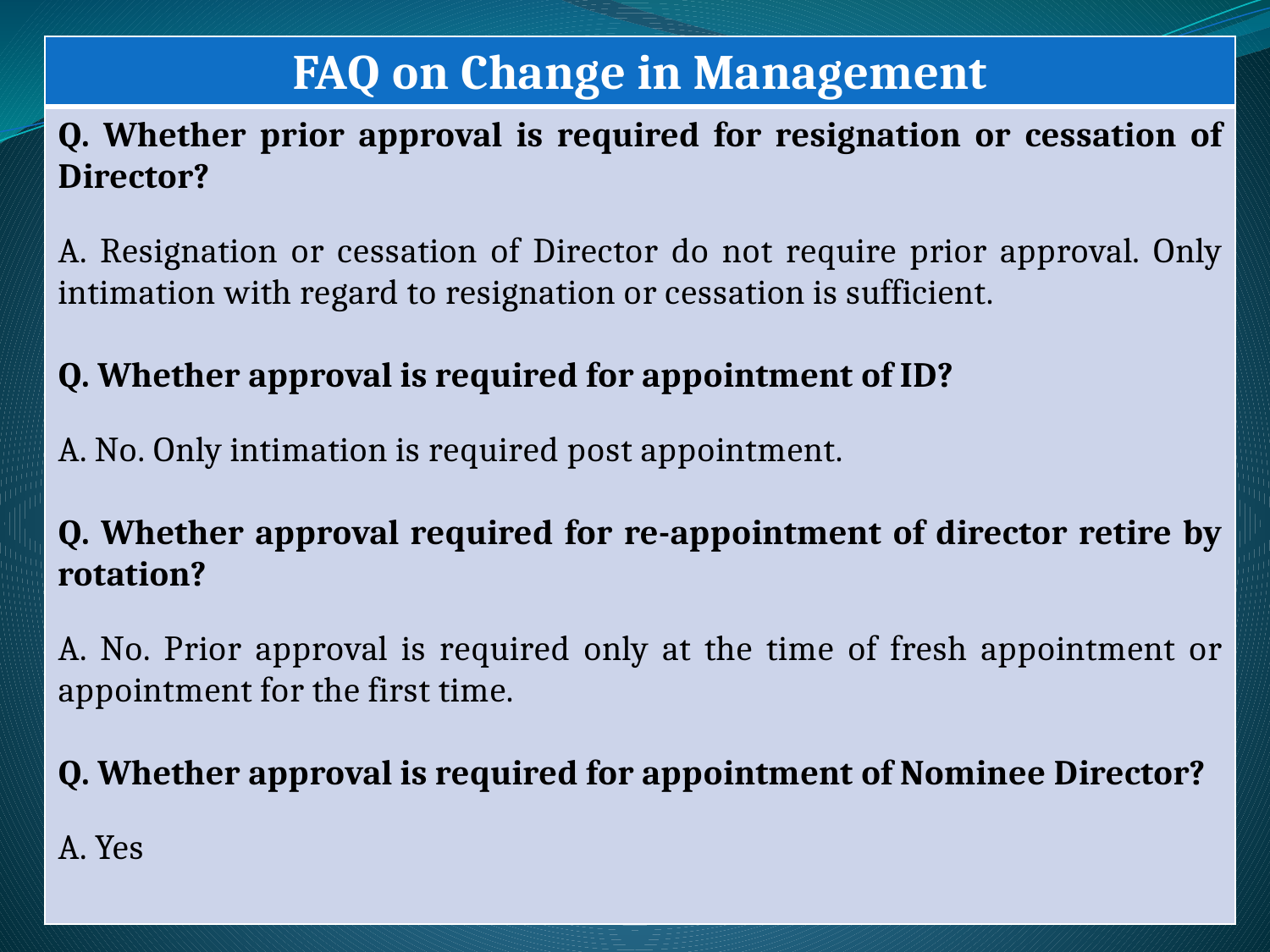

| FAQ on Change in Management |
| --- |
| Q. Whether prior approval is required for resignation or cessation of Director? A. Resignation or cessation of Director do not require prior approval. Only intimation with regard to resignation or cessation is sufficient. Q. Whether approval is required for appointment of ID? A. No. Only intimation is required post appointment. Q. Whether approval required for re-appointment of director retire by rotation? A. No. Prior approval is required only at the time of fresh appointment or appointment for the first time. Q. Whether approval is required for appointment of Nominee Director? A. Yes |